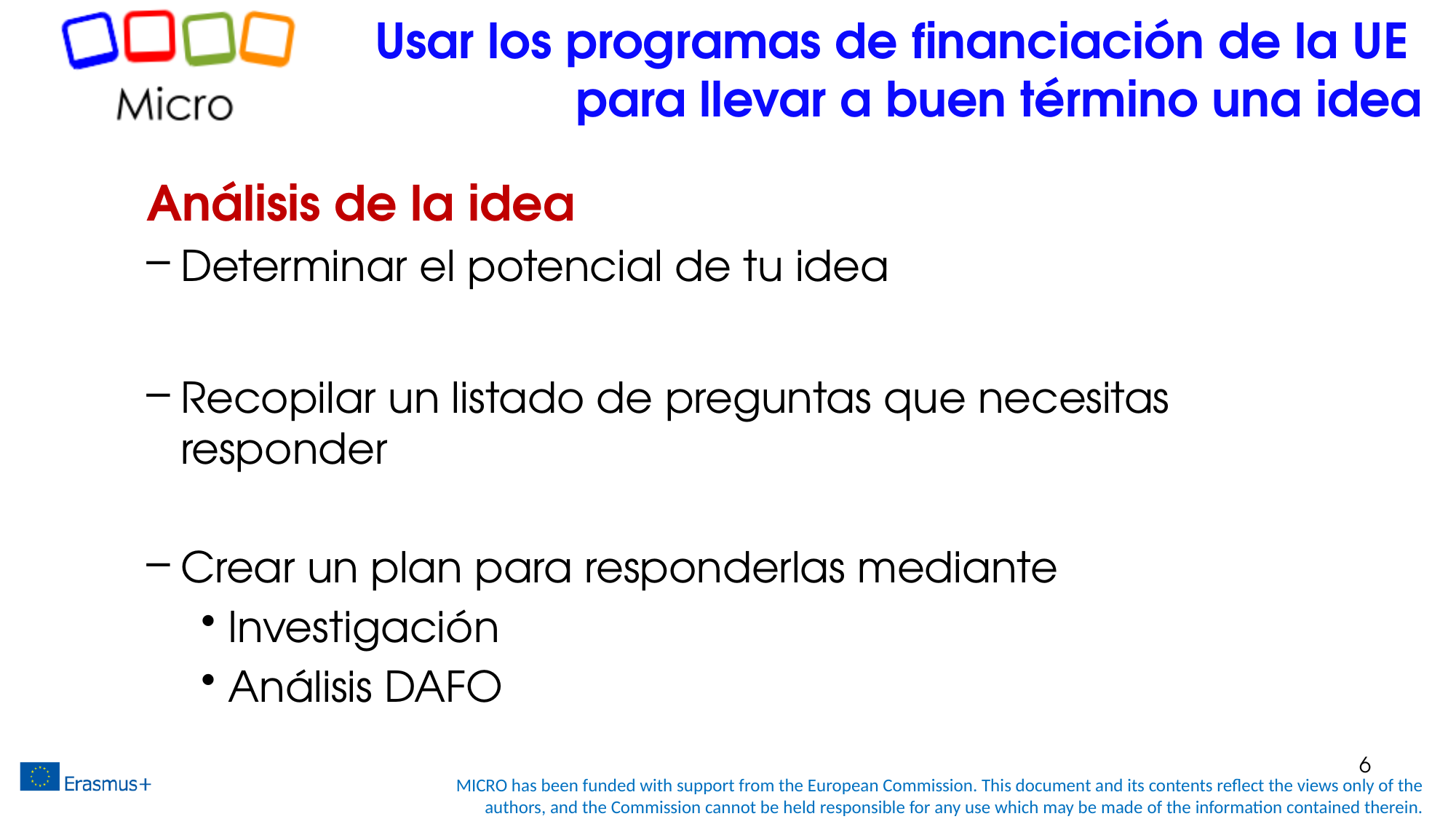

# Usar los programas de financiación de la UE para llevar a buen término una idea
Análisis de la idea
Determinar el potencial de tu idea

Recopilar un listado de preguntas que necesitas responder

Crear un plan para responderlas mediante
Investigación
Análisis DAFO

6